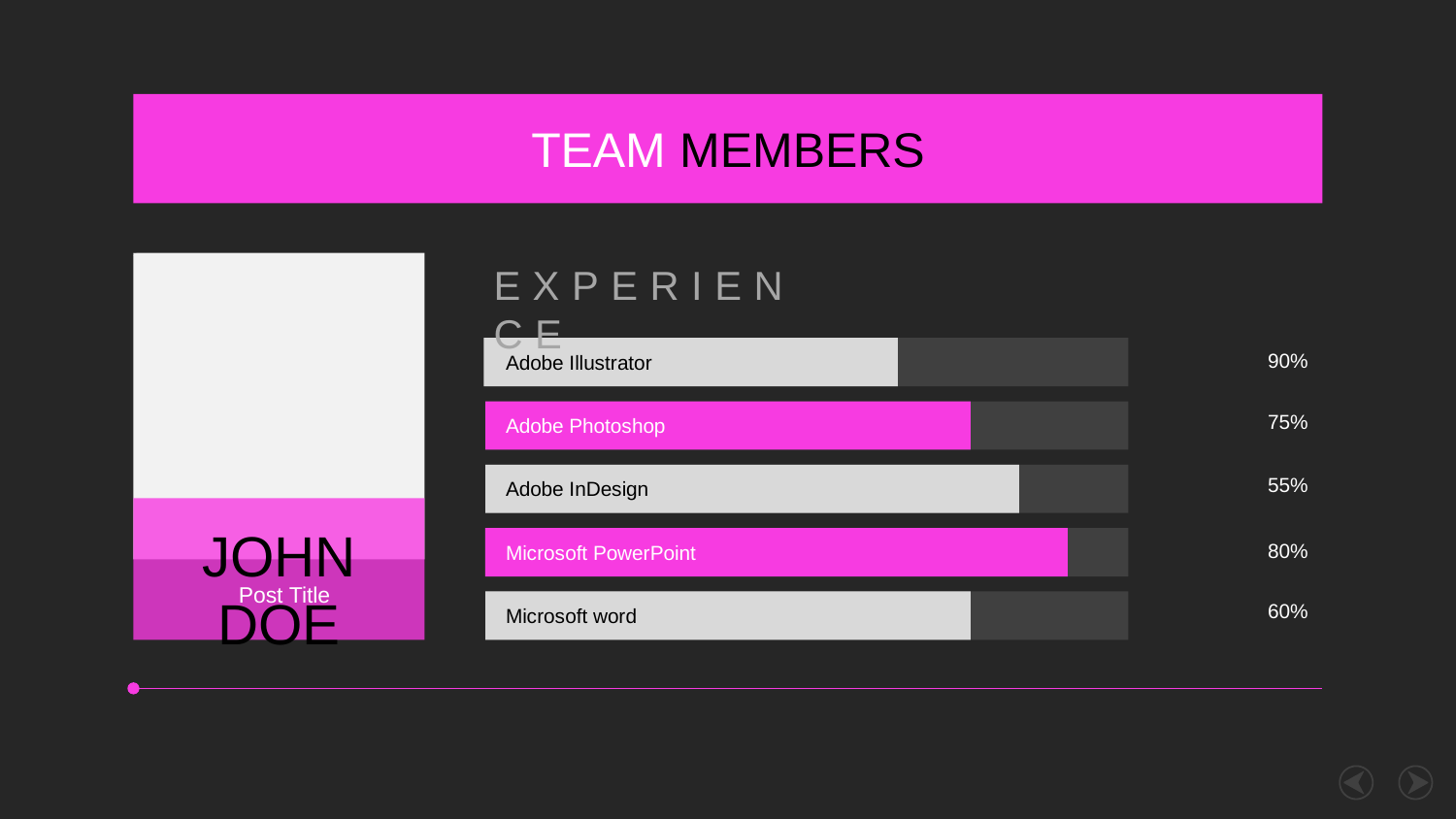

TEAM MEMBERS

EXPERIENCE

90%
Adobe Illustrator

75%
Adobe Photoshop

55%
Adobe InDesign

JOHN DOE

80%
Microsoft PowerPoint
Post Title

60%
Microsoft word